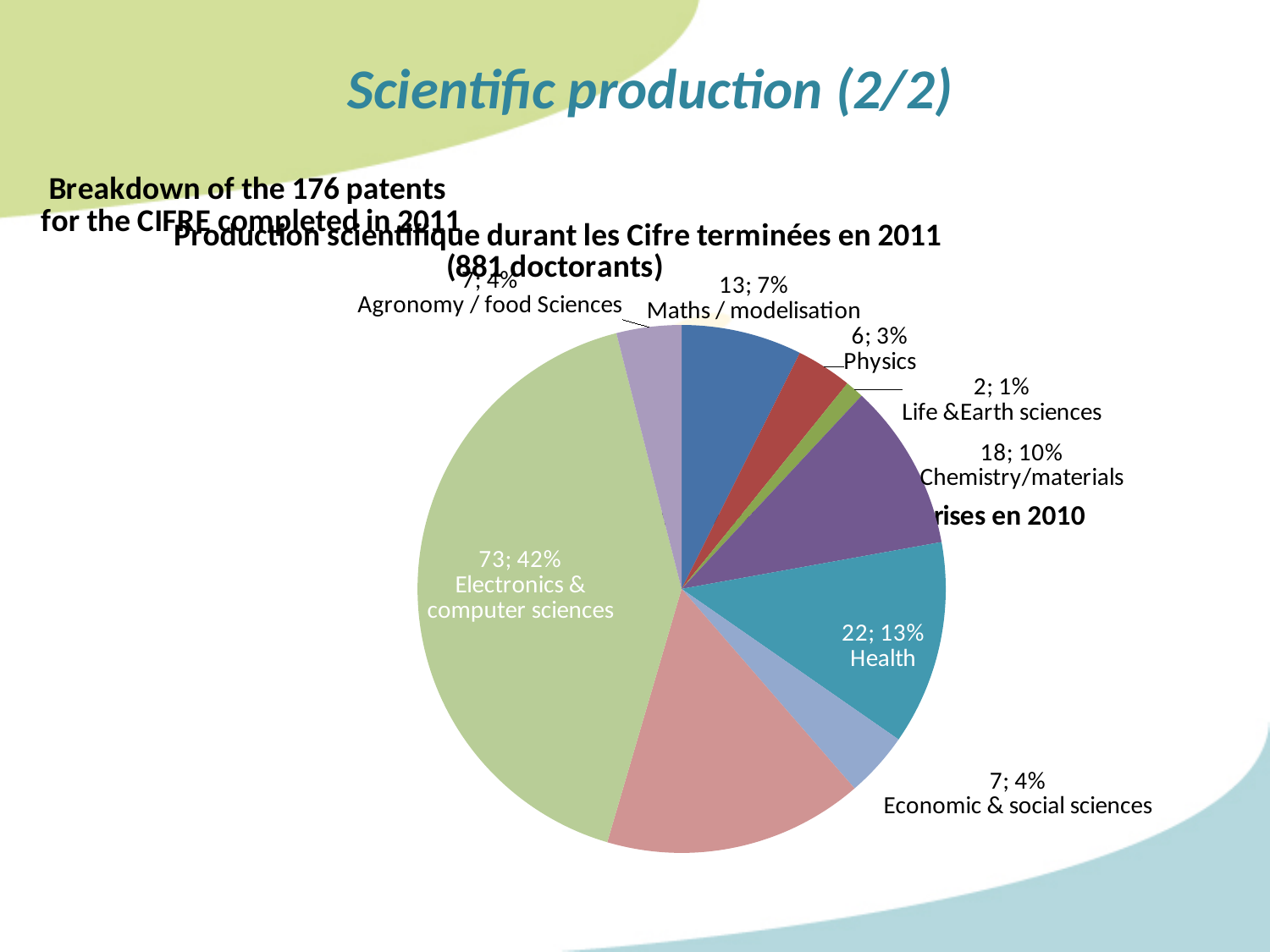

Scientific production (2/2)

### Chart: Breakdown of the 176 patents
for the CIFRE completed in 2011

| Category |  |
|---|---|
| Modélisation/Mathématiques | 13.0 |
| Physique | 6.0 |
| Sc. de la Terre | 2.0 |
| Chimie/Matériaux | 18.0 |
| Santé | 22.0 |
| Sc. de l'homme | 0.0 |
| Sc. de la société | 7.0 |
| Sc. pour l'ingénieur | 28.0 |
| Electronique/Informatique | 73.0 |
| Agronomie/Agroalimentaire | 7.0 |

### Chart: Production scientifique durant les Cifre terminées en 2011 (881 doctorants)

| Category |
|---|

### Chart: Retombées déclarées par les entreprises en 2010

| Category |
|---|